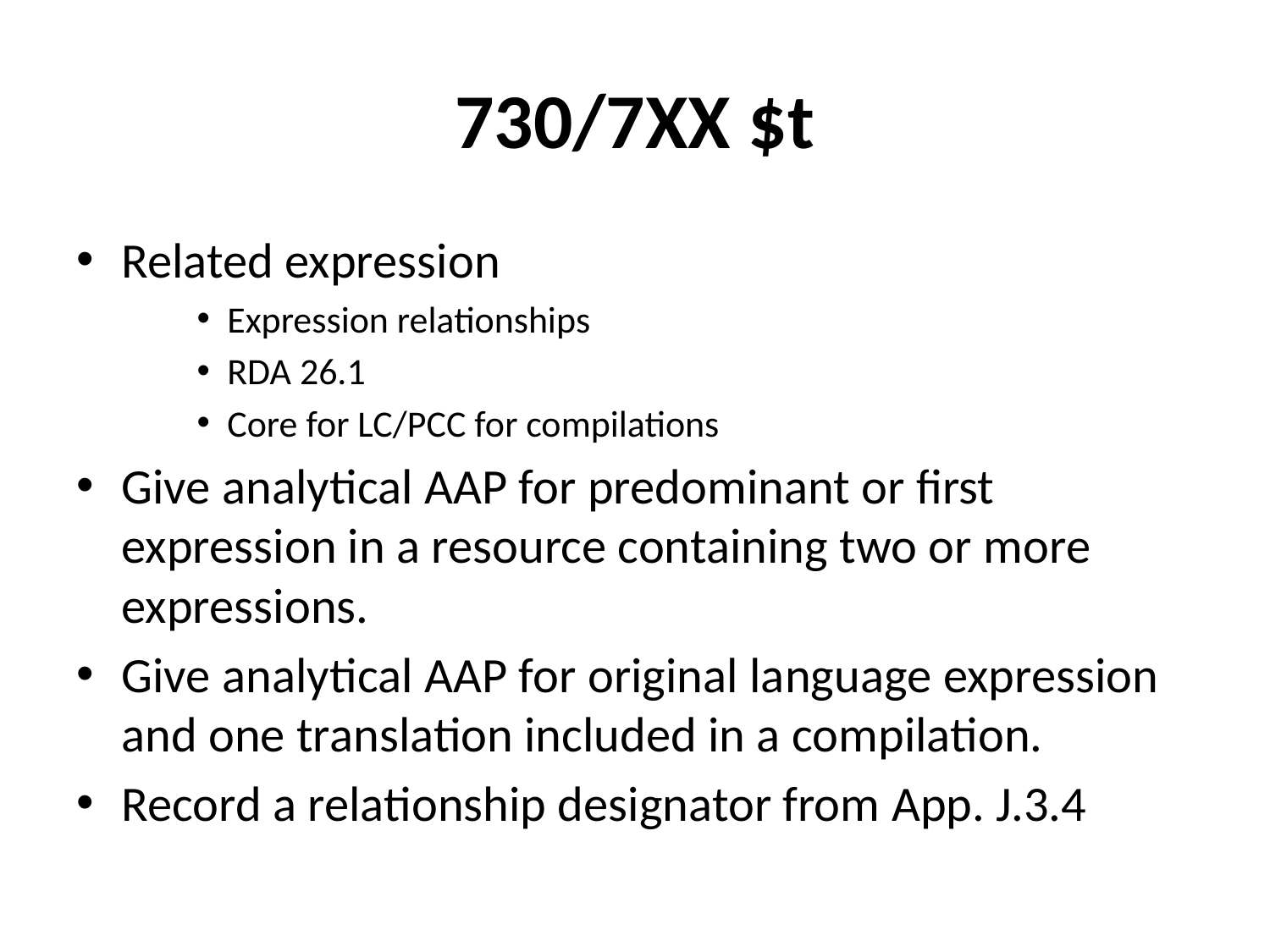

# 730/7XX $t
Related expression
Expression relationships
RDA 26.1
Core for LC/PCC for compilations
Give analytical AAP for predominant or first expression in a resource containing two or more expressions.
Give analytical AAP for original language expression and one translation included in a compilation.
Record a relationship designator from App. J.3.4